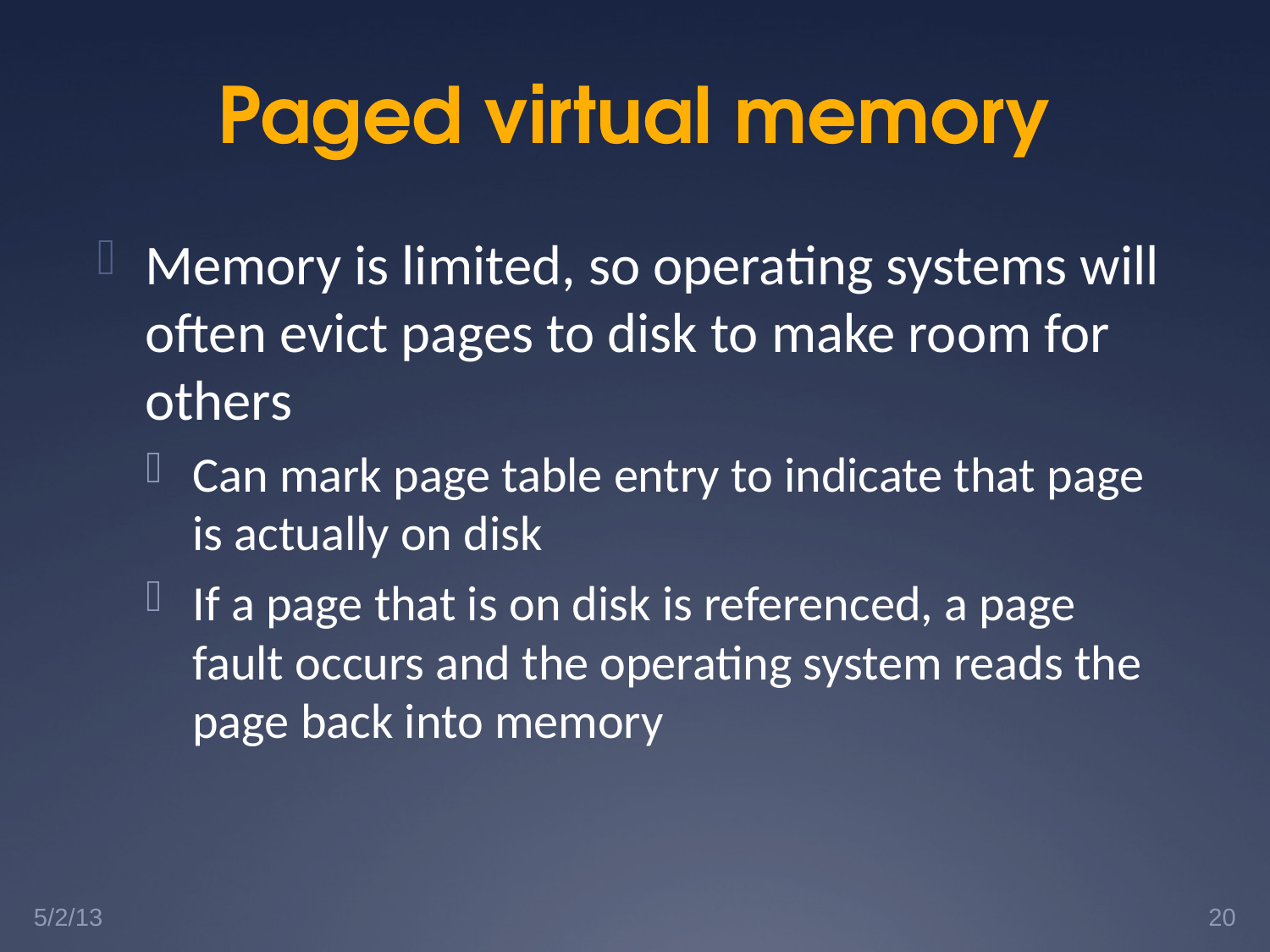

# Paged virtual memory
Memory is limited, so operating systems will often evict pages to disk to make room for others
Can mark page table entry to indicate that page is actually on disk
If a page that is on disk is referenced, a page fault occurs and the operating system reads the page back into memory
5/2/13
20